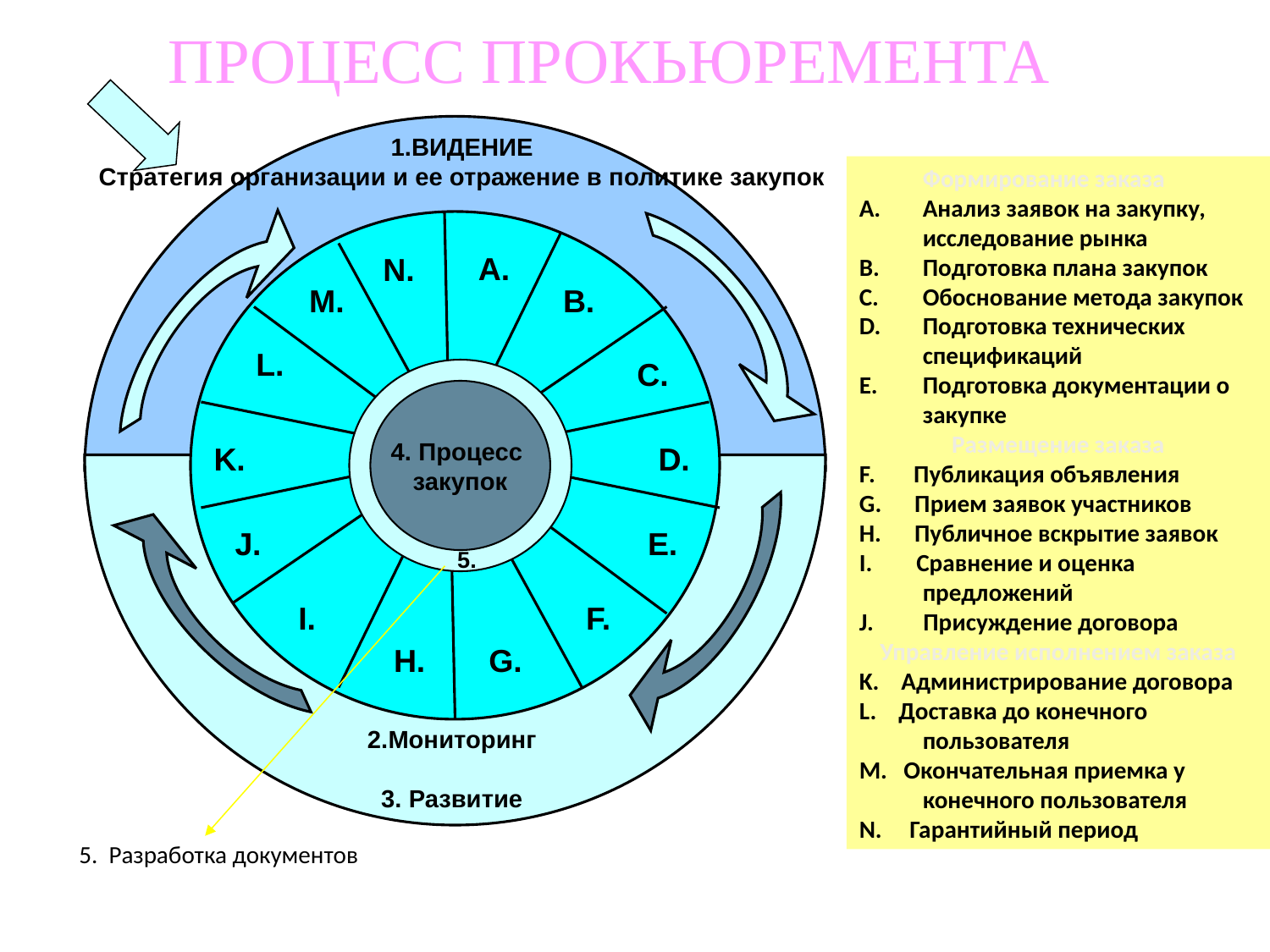

# ПРОЦЕСС ПРОКЬЮРЕМЕНТА

1.ВИДЕНИЕ
Стратегия организации и ее отражение в политике закупок
	Формирование заказа
Анализ заявок на закупку, исследование рынка
Подготовка плана закупок
Обоснование метода закупок
Подготовка технических спецификаций
Подготовка документации о закупке
Размещение заказа
F.       Публикация объявления
G.      Прием заявок участников
H.      Публичное вскрытие заявок
I.        Сравнение и оценка предложений
J.         Присуждение договора
Управление исполнением заказа
K.    Администрирование договора
L.    Доставка до конечного пользователя
M.   Окончательная приемка у конечного пользователя
N.     Гарантийный период

A.

N.

B.
M.

L.
C.

4. Процесс
закупок

K.
D.

J.
E.

5.

I.
F.
G.
H.

2.Мониторинг

3. Развитие
5.  Разработка документов